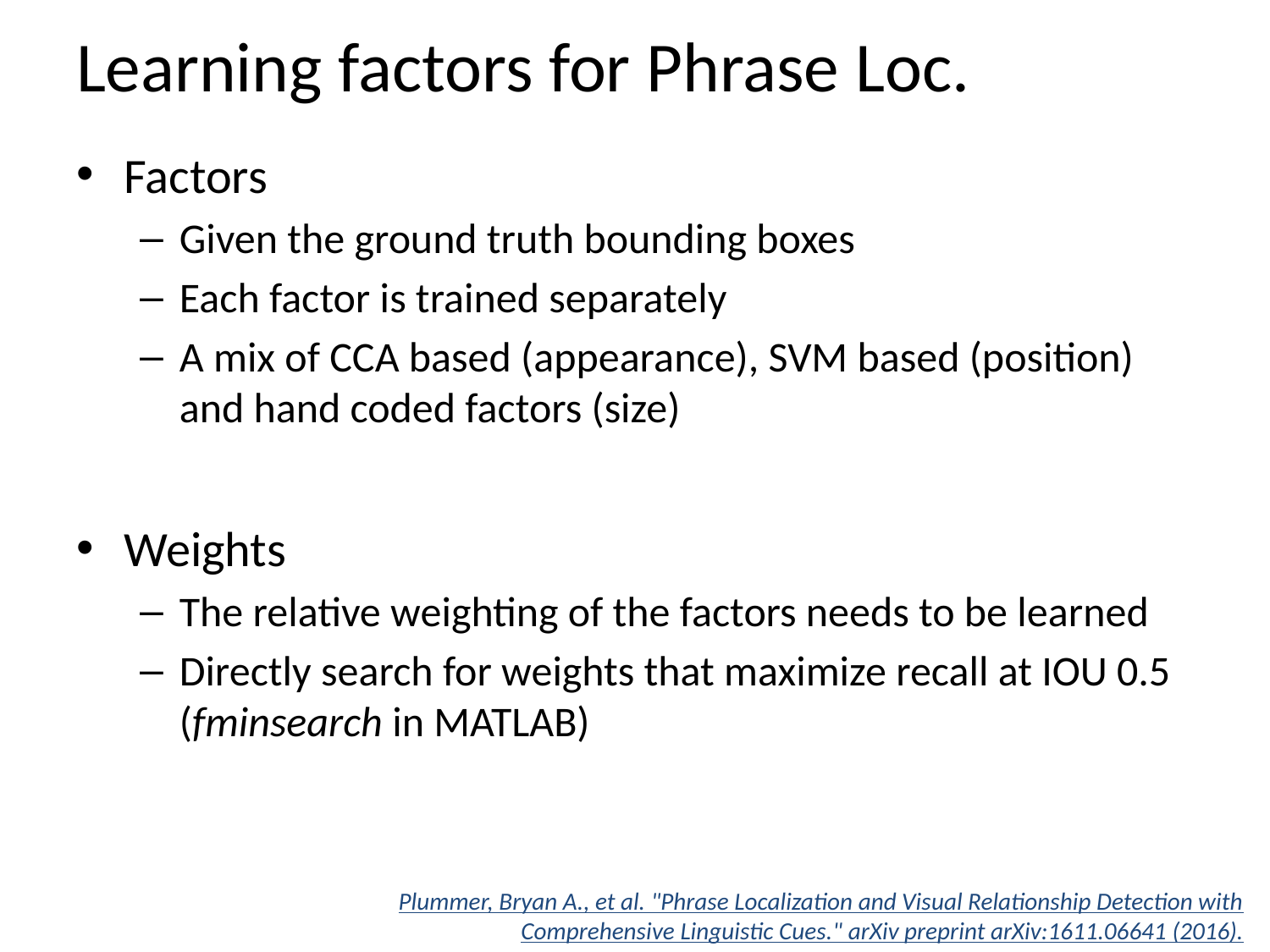

# Learning factors for Phrase Loc.
Factors
Given the ground truth bounding boxes
Each factor is trained separately
A mix of CCA based (appearance), SVM based (position) and hand coded factors (size)

Weights
The relative weighting of the factors needs to be learned
Directly search for weights that maximize recall at IOU 0.5 (fminsearch in MATLAB)
Plummer, Bryan A., et al. "Phrase Localization and Visual Relationship Detection with Comprehensive Linguistic Cues." arXiv preprint arXiv:1611.06641 (2016).